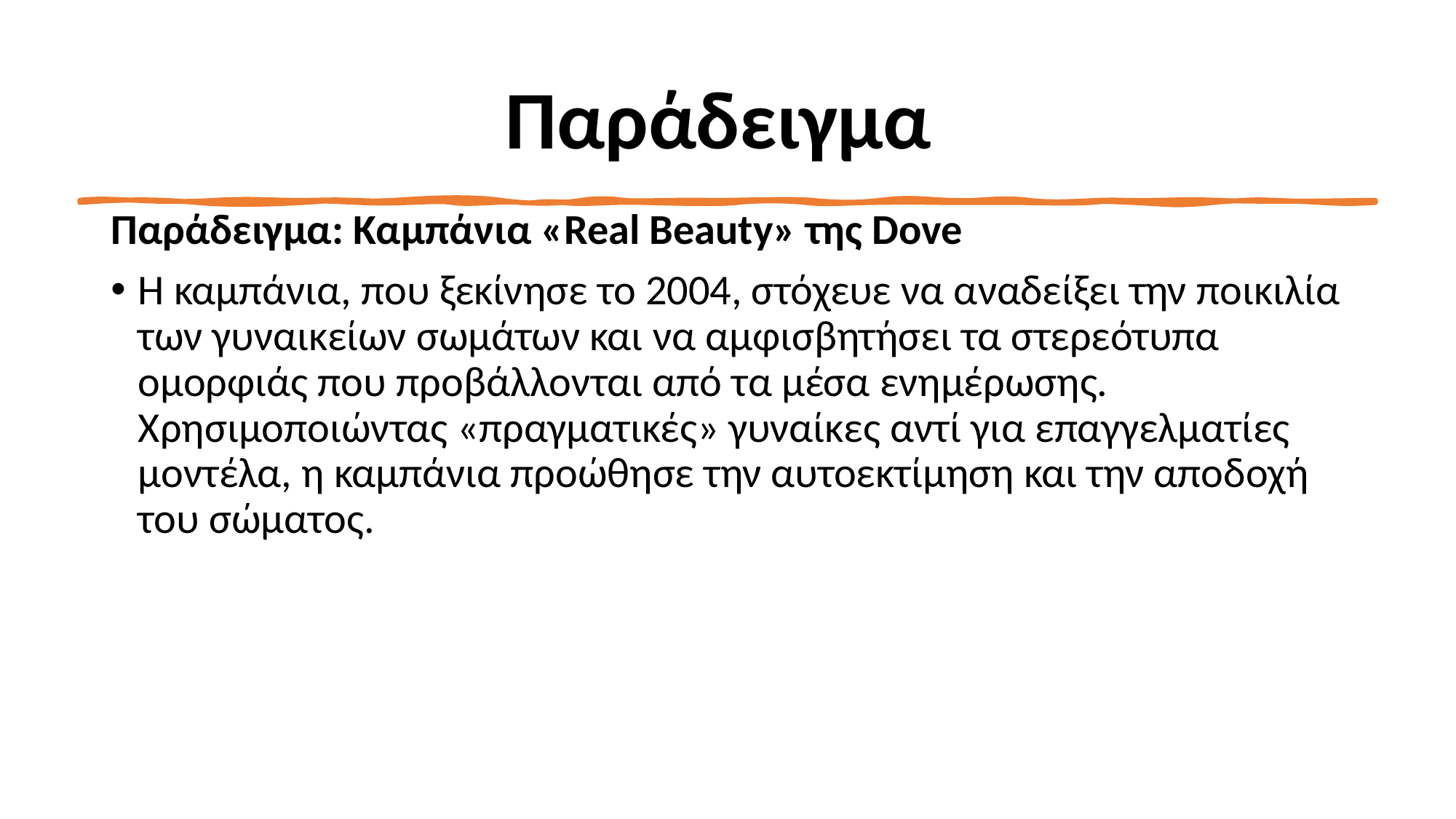

# Παράδειγμα

Παράδειγμα: Καμπάνια «Real Beauty» της Dove
Η καμπάνια, που ξεκίνησε το 2004, στόχευε να αναδείξει την ποικιλία των γυναικείων σωμάτων και να αμφισβητήσει τα στερεότυπα ομορφιάς που προβάλλονται από τα μέσα ενημέρωσης. Χρησιμοποιώντας «πραγματικές» γυναίκες αντί για επαγγελματίες μοντέλα, η καμπάνια προώθησε την αυτοεκτίμηση και την αποδοχή του σώματος.